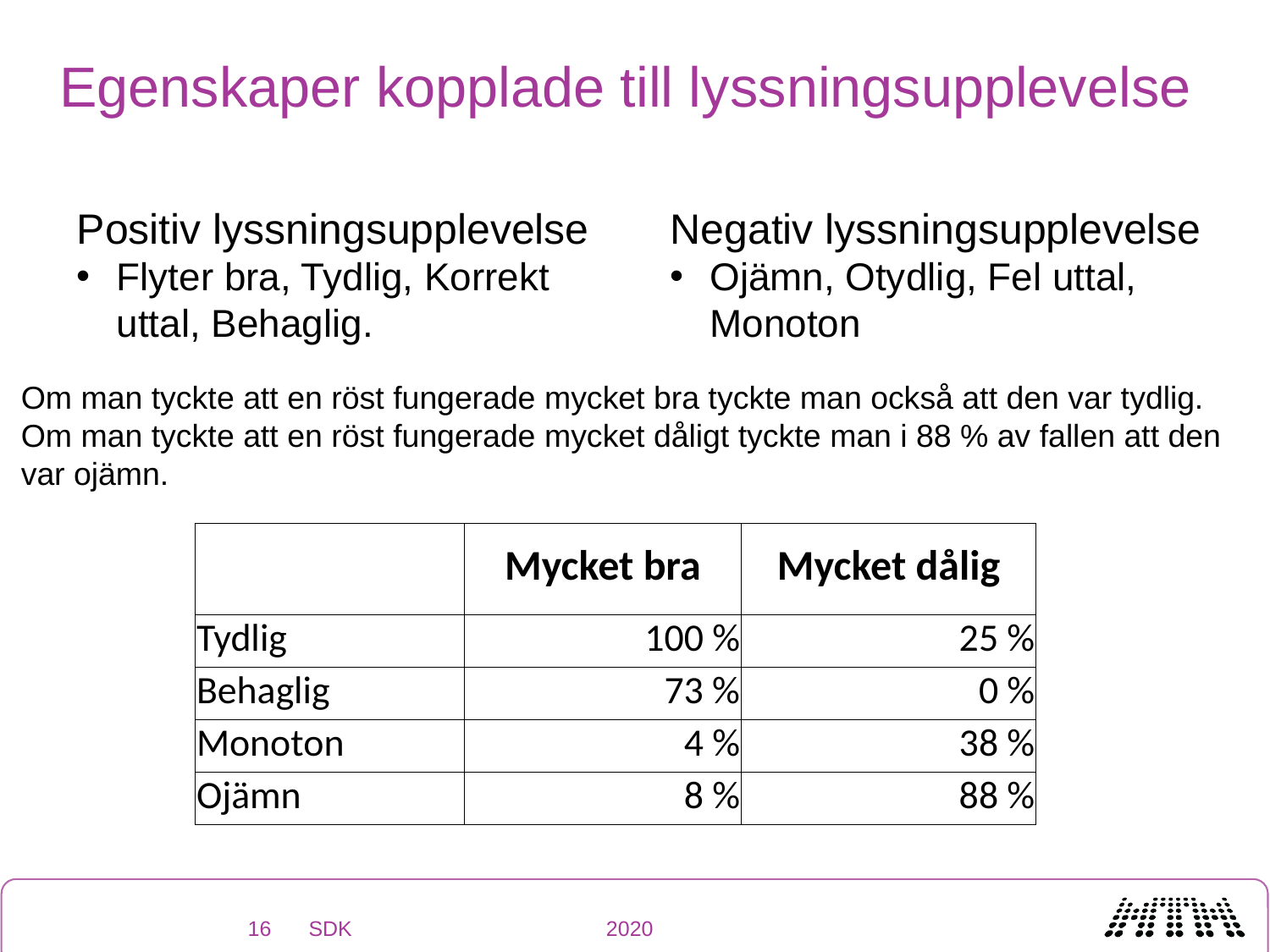

Egenskaper kopplade till lyssningsupplevelse
Positiv lyssningsupplevelse
Flyter bra, Tydlig, Korrekt uttal, Behaglig.
Negativ lyssningsupplevelse
Ojämn, Otydlig, Fel uttal, Monoton
Om man tyckte att en röst fungerade mycket bra tyckte man också att den var tydlig.
Om man tyckte att en röst fungerade mycket dåligt tyckte man i 88 % av fallen att den var ojämn.
|  | Mycket bra | Mycket dålig |
| --- | --- | --- |
| Tydlig | 100 % | 25 % |
| Behaglig | 73 % | 0 % |
| Monoton | 4 % | 38 % |
| Ojämn | 8 % | 88 % |
16
SDK                                           2020